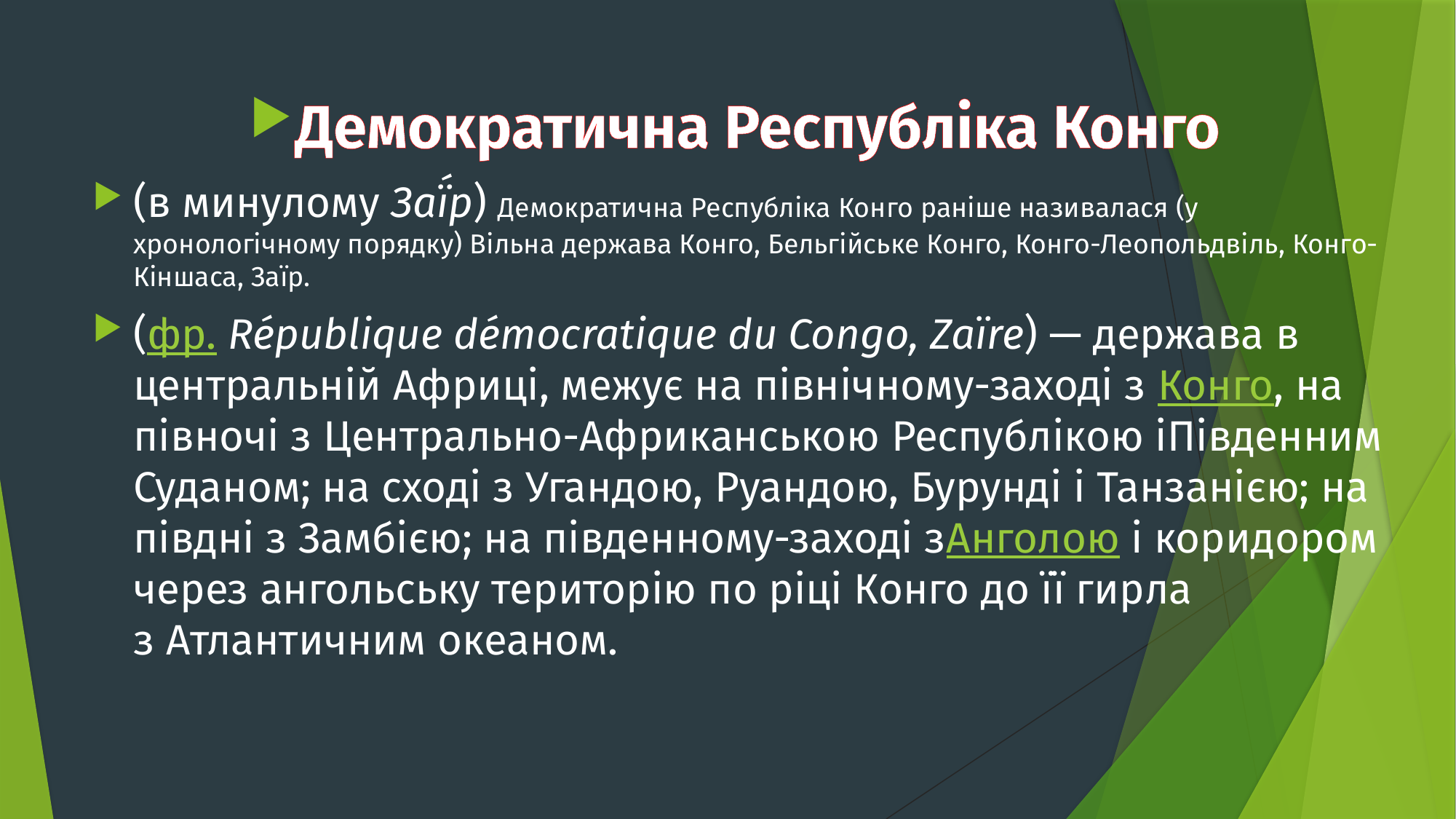

Демократична Республіка Конго
(в минулому Заї́р) Демократична Республіка Конго раніше називалася (у хронологічному порядку) Вільна держава Конго, Бельгійське Конго, Конго-Леопольдвіль, Конго-Кіншаса, Заїр.
(фр. République démocratique du Congo, Zaïre) — держава в центральній Африці, межує на північному-заході з Конго, на півночі з Центрально-Африканською Республікою іПівденним Суданом; на сході з Угандою, Руандою, Бурунді і Танзанією; на півдні з Замбією; на південному-заході зАнголою і коридором через ангольську територію по ріці Конго до її гирла з Атлантичним океаном.